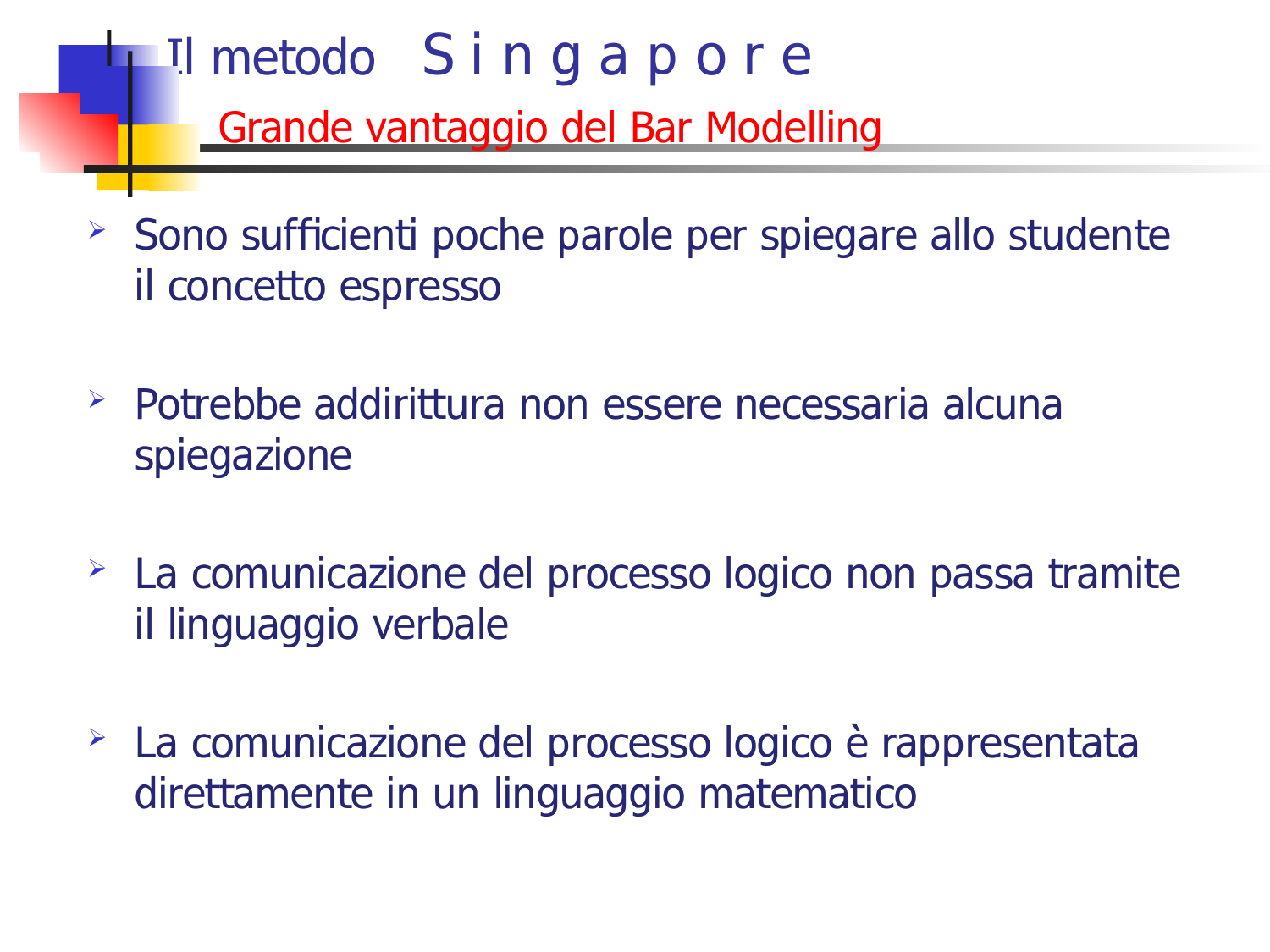

Il metodo   S i n g a p o r e
   Grande vantaggio del Bar Modelling

Sono sufficienti poche parole per spiegare allo studente il concetto espresso

Potrebbe addirittura non essere necessaria alcuna spiegazione

La comunicazione del processo logico non passa tramite il linguaggio verbale

La comunicazione del processo logico è rappresentata direttamente in un linguaggio matematico